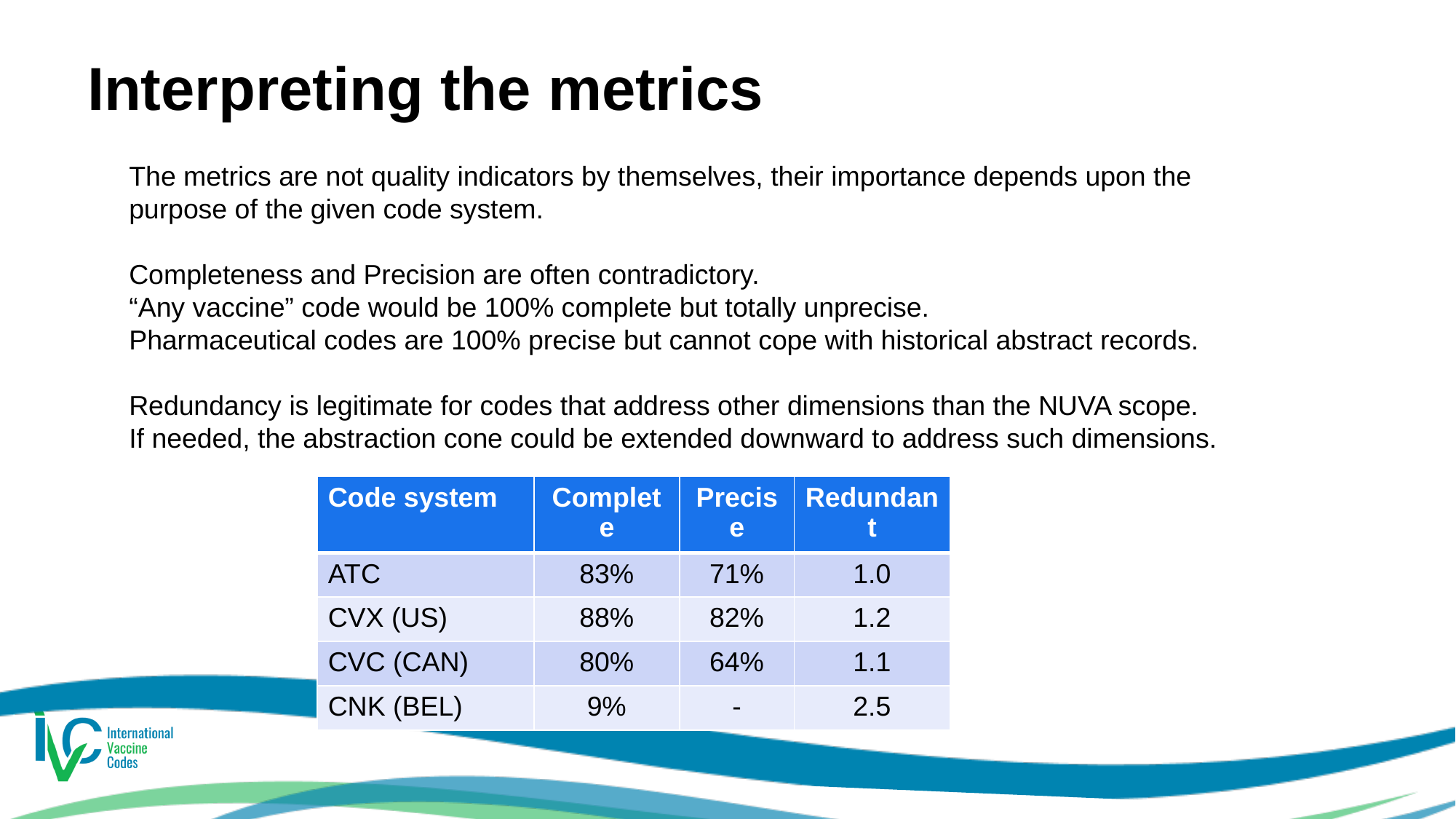

# Interpreting the metrics
The metrics are not quality indicators by themselves, their importance depends upon the purpose of the given code system.

Completeness and Precision are often contradictory.
“Any vaccine” code would be 100% complete but totally unprecise.
Pharmaceutical codes are 100% precise but cannot cope with historical abstract records.

Redundancy is legitimate for codes that address other dimensions than the NUVA scope.
If needed, the abstraction cone could be extended downward to address such dimensions.
| Code system | Complete | Precise | Redundant |
| --- | --- | --- | --- |
| ATC | 83% | 71% | 1.0 |
| CVX (US) | 88% | 82% | 1.2 |
| CVC (CAN) | 80% | 64% | 1.1 |
| CNK (BEL) | 9% | - | 2.5 |